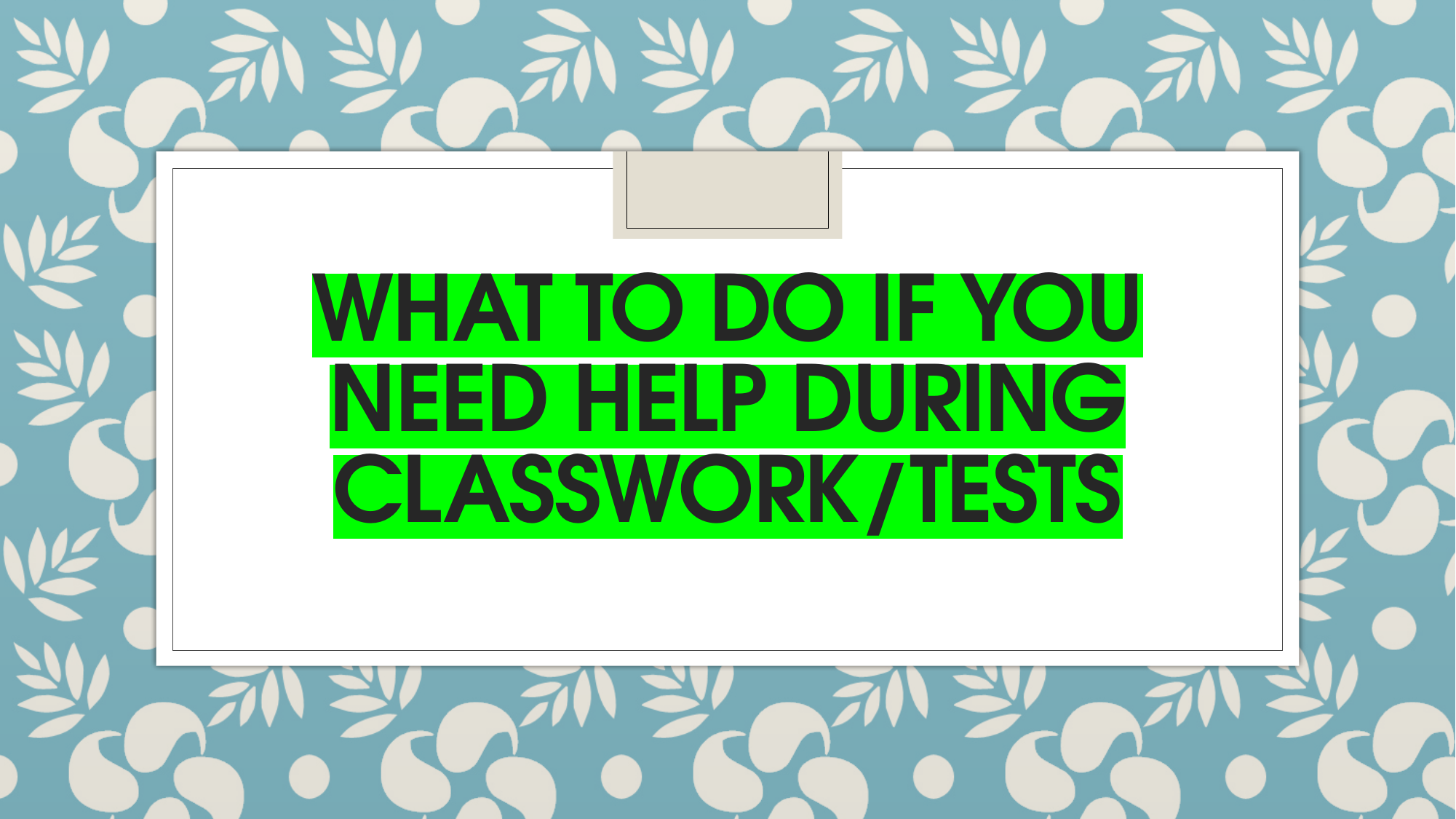

# What to do if you need help during classwork/tests